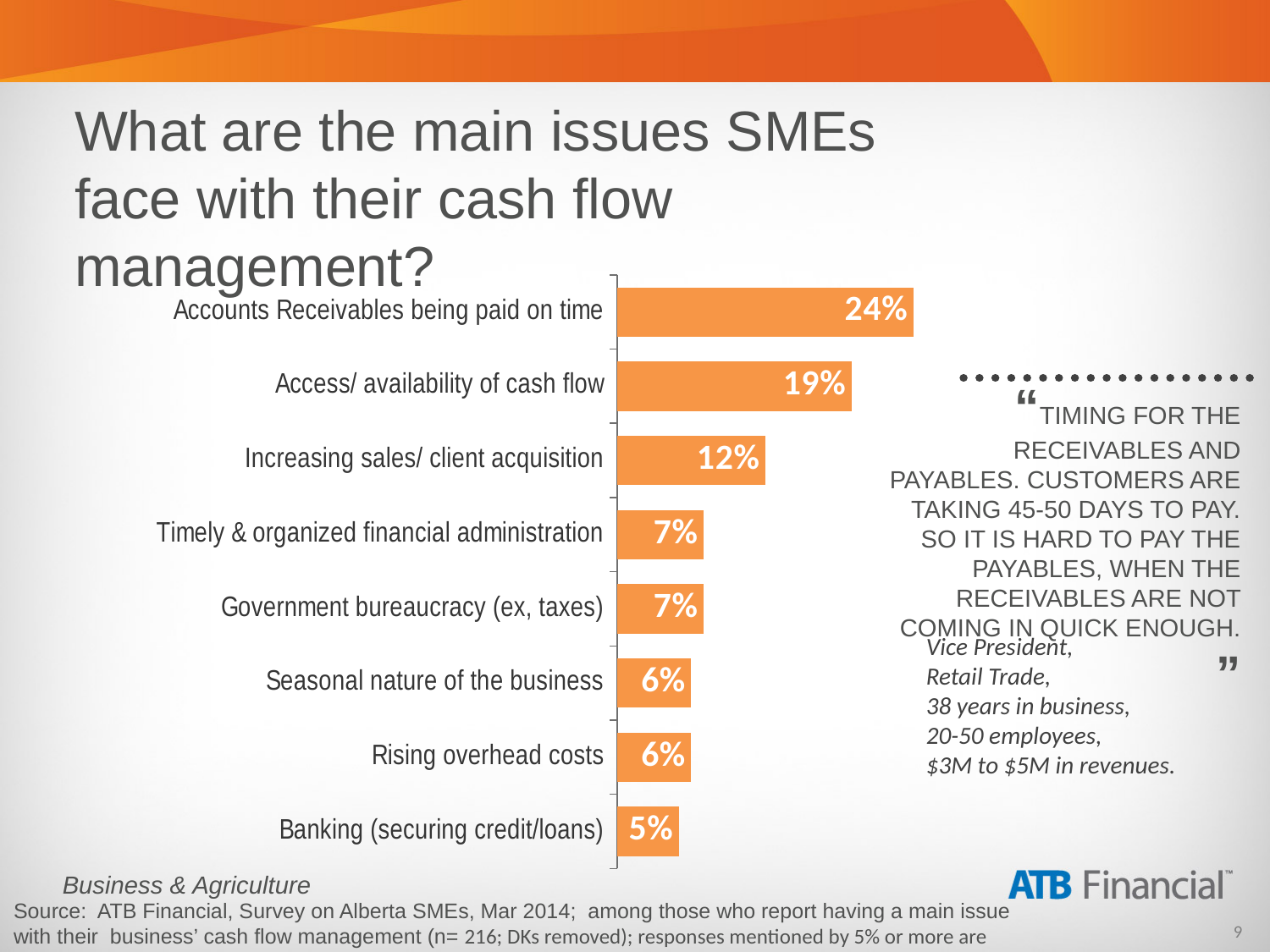

What are the main issues SMEs face with their cash flow management?

### Chart

| Category | Multiple Mentions |
|---|---|
| Banking (securing credit/loans) | 0.05000000000000003 |
| Rising overhead costs | 0.06000000000000007 |
| Seasonal nature of the business | 0.06000000000000007 |
| Government bureaucracy (ex, taxes) | 0.07000000000000003 |
| Timely & organized financial administration | 0.07000000000000003 |
| Increasing sales/ client acquisition | 0.12000000000000002 |
| Access/ availability of cash flow | 0.19000000000000009 |
| Accounts Receivables being paid on time | 0.2400000000000002 |
“TIMING FOR THE RECEIVABLES AND PAYABLES. CUSTOMERS ARE TAKING 45-50 DAYS TO PAY. SO IT IS HARD TO PAY THE PAYABLES, WHEN THE RECEIVABLES ARE NOT COMING IN QUICK ENOUGH.
”
Vice President,
Retail Trade,
38 years in business,
20-50 employees,
$3M to $5M in revenues.
Source:  ATB Financial, Survey on Alberta SMEs, Mar 2014;  among those who report having a main issue with their  business’ cash flow management (n= 216; DKs removed); responses mentioned by 5% or more are shown.